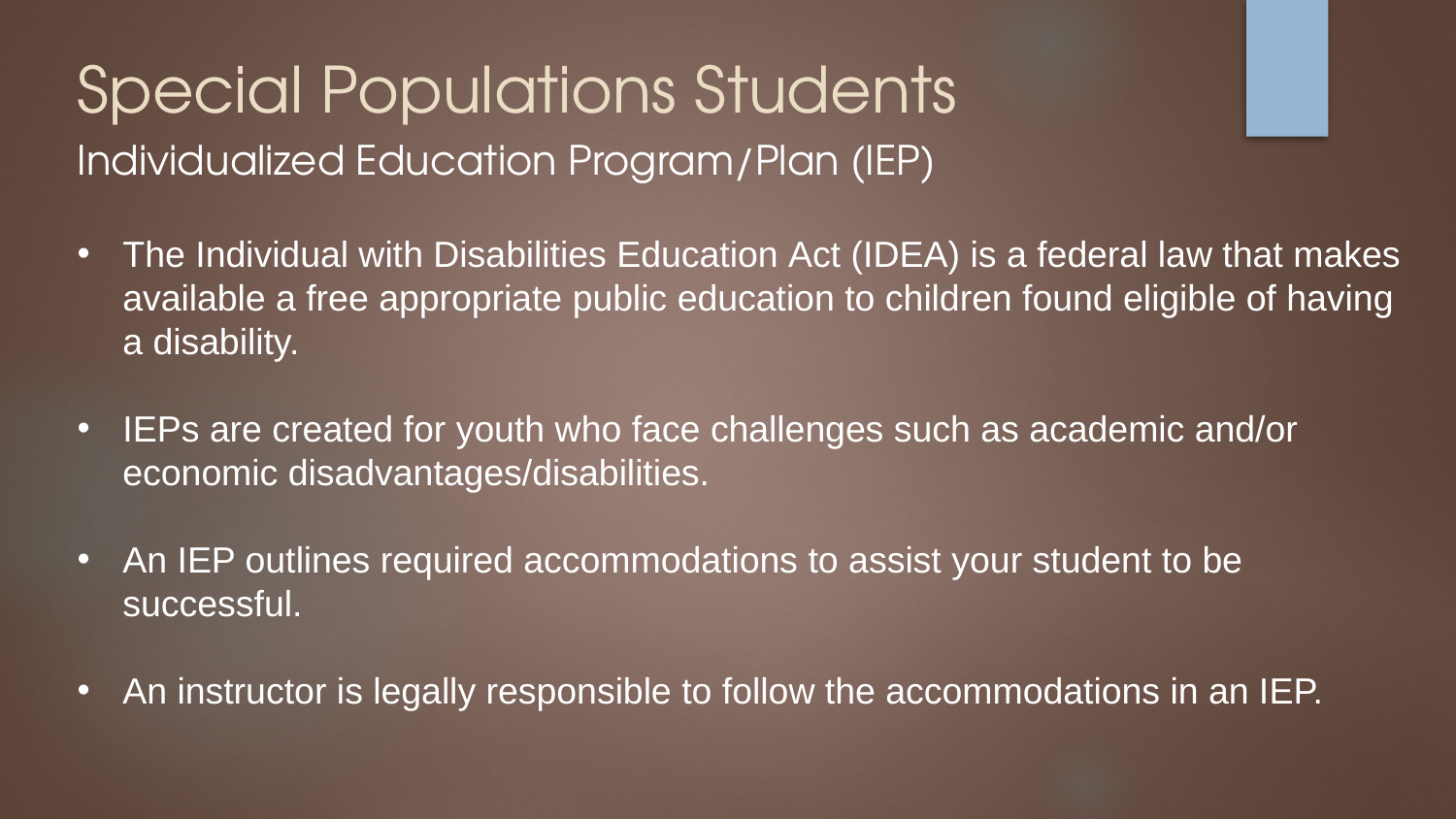

# Special Populations Students
Individualized Education Program/Plan (IEP)
The Individual with Disabilities Education Act (IDEA) is a federal law that makes available a free appropriate public education to children found eligible of having a disability.

IEPs are created for youth who face challenges such as academic and/or economic disadvantages/disabilities.

An IEP outlines required accommodations to assist your student to be successful.

An instructor is legally responsible to follow the accommodations in an IEP.